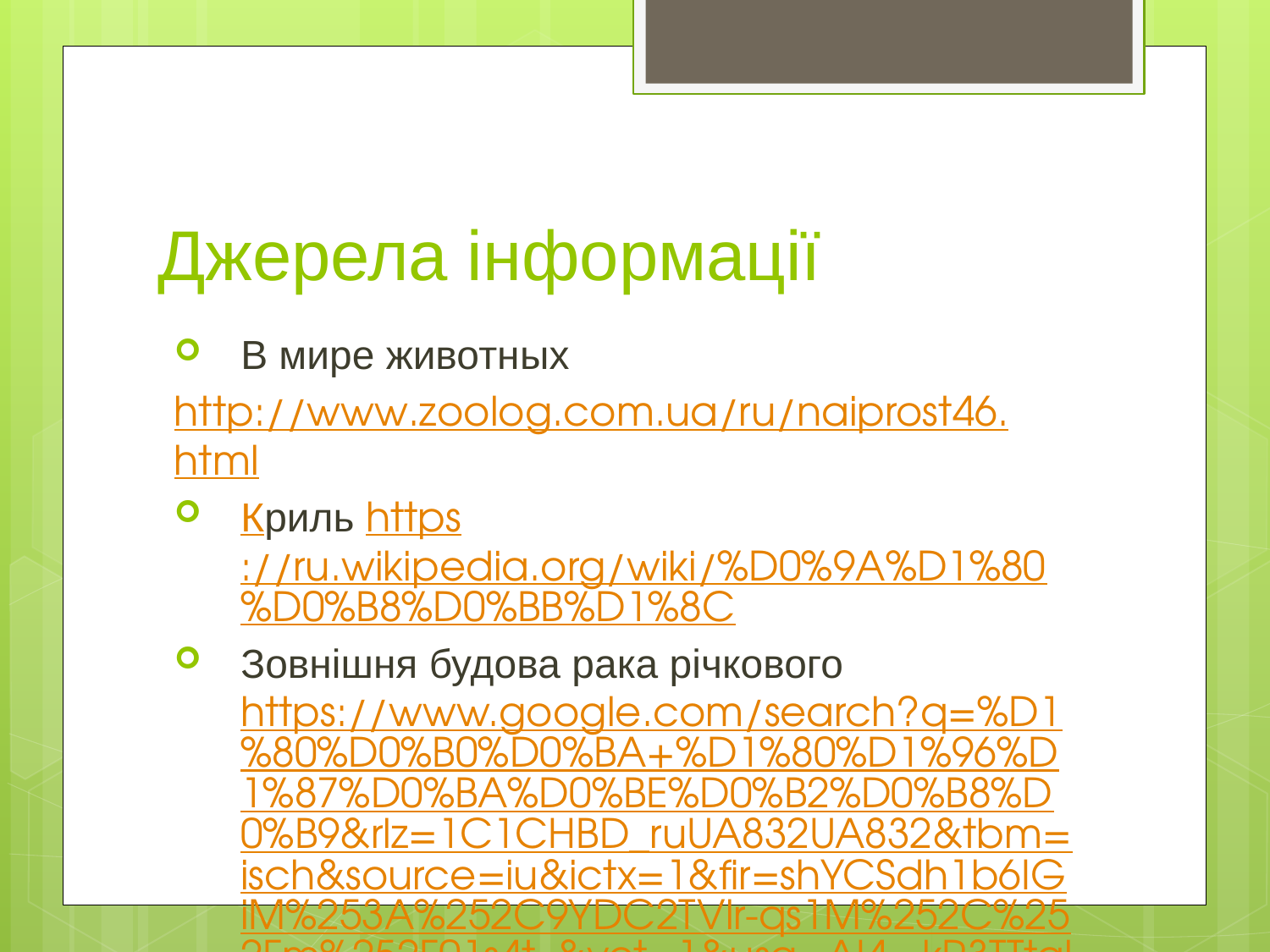

# Джерела інформації
В мире животных
http://www.zoolog.com.ua/ru/naiprost46.html
Криль https://ru.wikipedia.org/wiki/%D0%9A%D1%80%D0%B8%D0%BB%D1%8C
Зовнішня будова рака річковогоhttps://www.google.com/search?q=%D1%80%D0%B0%D0%BA+%D1%80%D1%96%D1%87%D0%BA%D0%BE%D0%B2%D0%B8%D0%B9&rlz=1C1CHBD_ruUA832UA832&tbm=isch&source=iu&ictx=1&fir=shYCSdh1b6IGiM%253A%252C9YDC2TVlr-qs1M%252C%252Fm%252F01s4t_&vet=1&usg=AI4_-kR3TTtalu-9wCvzFEK09-fi9kCYnw&sa=X&ved=2ahUKEwiQt436npPjAhVKmIsKHbXoDn4Q_h0wPHoECAYQCQ#imgrc=shYCSdh1b6IGiM:
https://www.google.com/search?rlz=1C1CHBD_ruUA832UA832&q=%D0%A0%D0%B5%D1%87%D0%BD%D1%8B%D0%B5+%D1%80%D0%B0%D0%BA%D0%B8&stick=H4sIAAAAAAAAAONgecSYxi3w8sc9YanYSWtOXmMM5-IKzsgvd80rySypFFLhYoOypLh4pDj0c_UNkioN0zUYpLi44DwlZSP-XZemnWPjFAx91hxwrCXA4dHqzlWsTAYMTftWHGJj4WAUYOBZxCp6YcGFrRfbL-y92H1hq8LFhgsbLuy6sAMAXFa71oMAAAA&sa=X&ved=2ahUKEwiQt436npPjAhVKmIsKHbXoDn4Q6RMwRnoECDgQBA